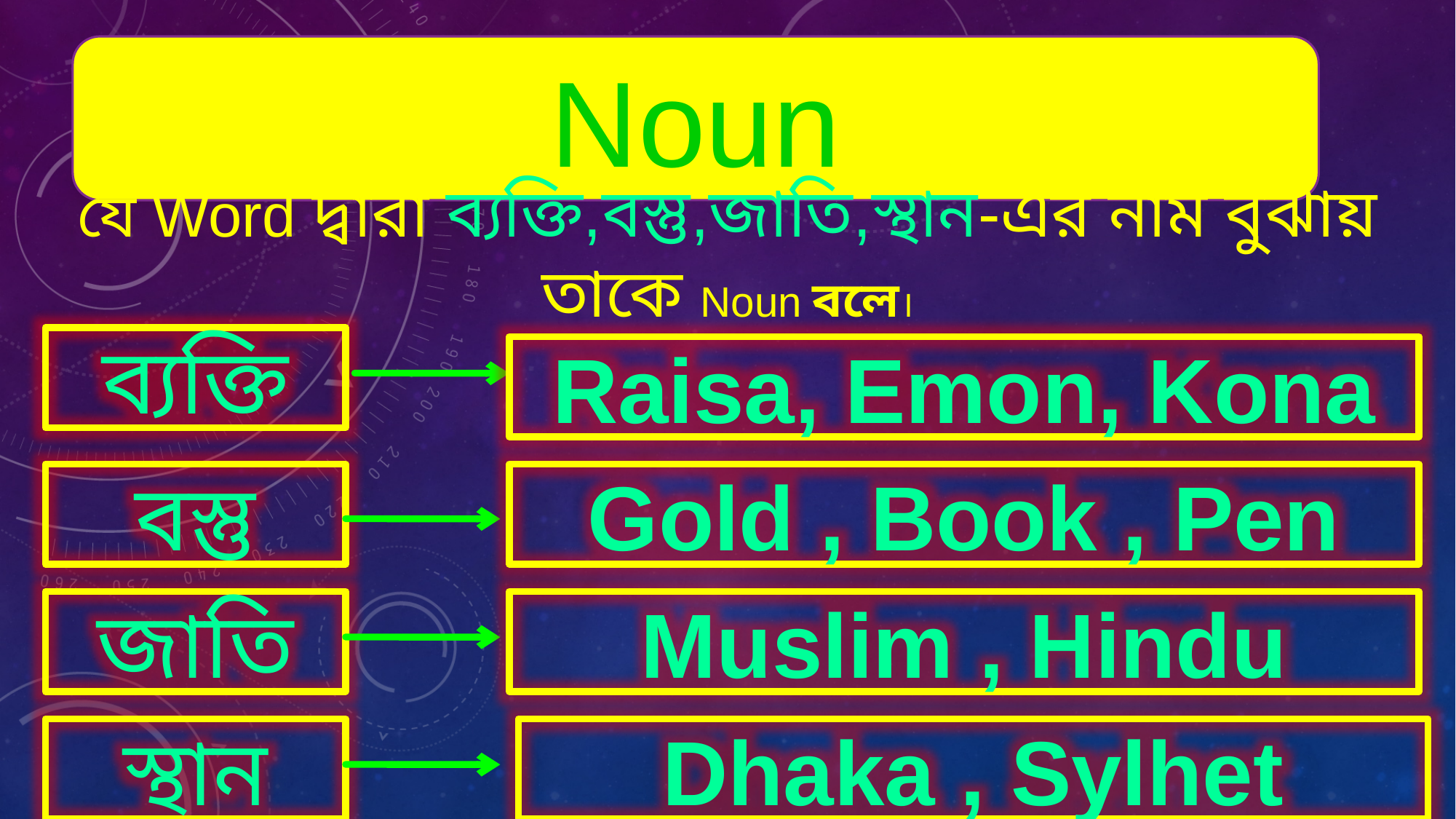

Noun
যে Word দ্বারা ব্যক্তি,বস্তু,জাতি,স্থান-এর নাম বুঝায় তাকে Noun বলে।
ব্যক্তি
Raisa, Emon, Kona
বস্তু
Gold , Book , Pen
জাতি
Muslim , Hindu
স্থান
Dhaka , Sylhet